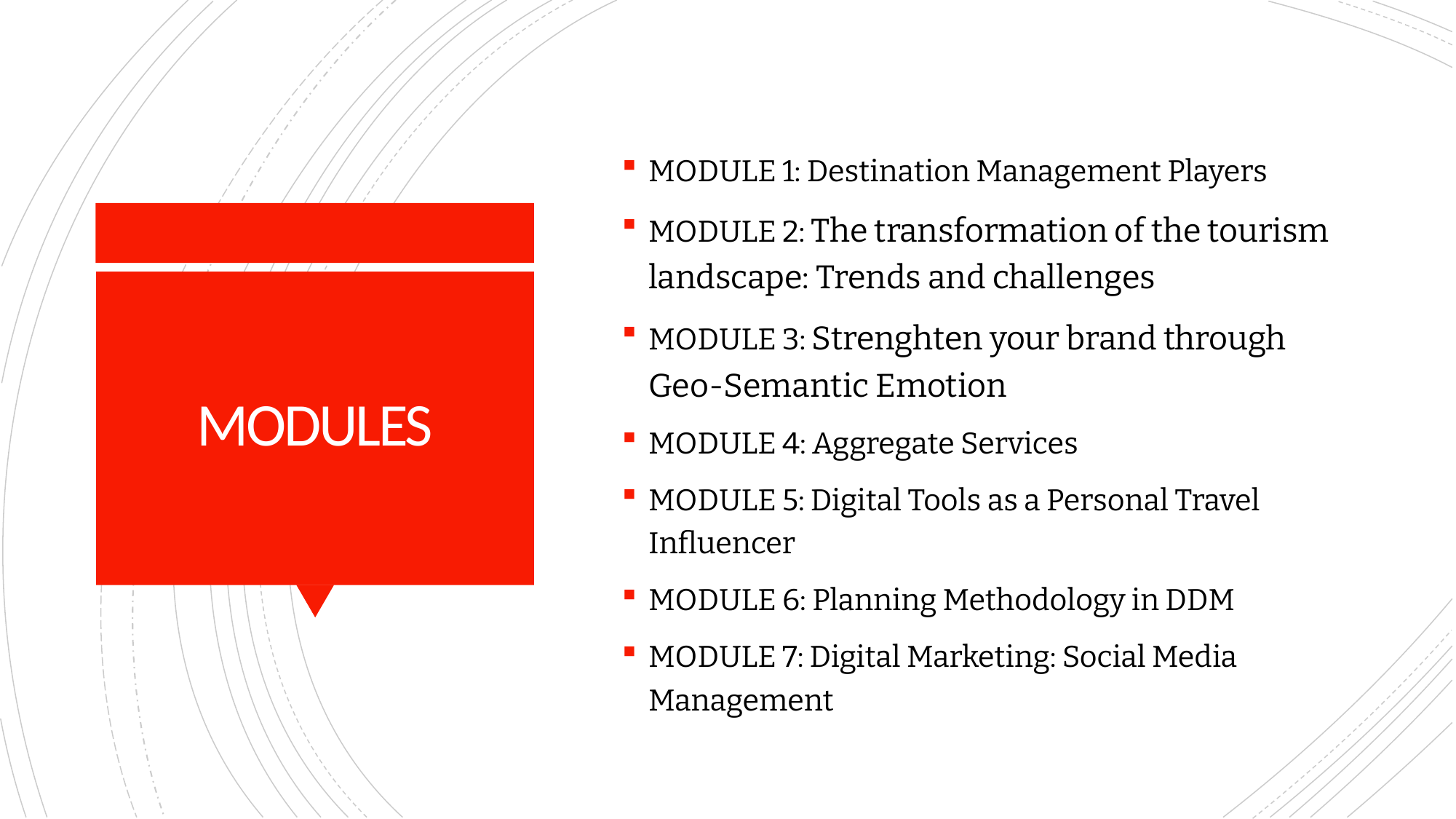

MODULE 1: Destination Management Players
MODULE 2: The transformation of the tourism landscape: Trends and challenges
MODULE 3: Strenghten your brand through Geo-Semantic Emotion
MODULE 4: Aggregate Services
MODULE 5: Digital Tools as a Personal Travel Influencer
MODULE 6: Planning Methodology in DDM
MODULE 7: Digital Marketing: Social Media Management

# MODULES